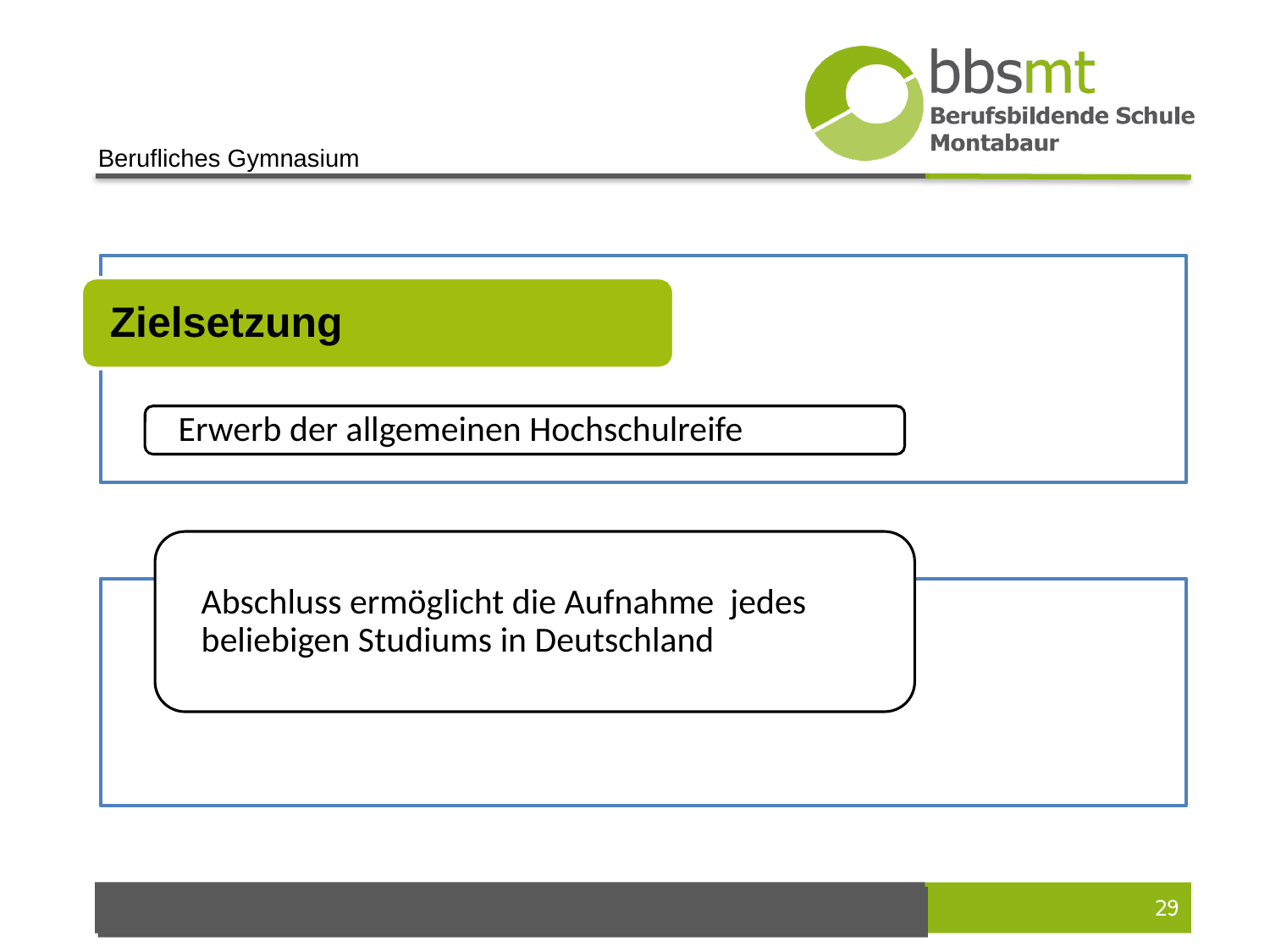

Berufliches Gymnasium
Erwerb der allgemeinen Hochschulreife
Abschluss ermöglicht die Aufnahme  jedes beliebigen Studiums in Deutschland

Zielsetzung
Montabaur, 19.11.2014

29
Montabaur, 29.01.2015